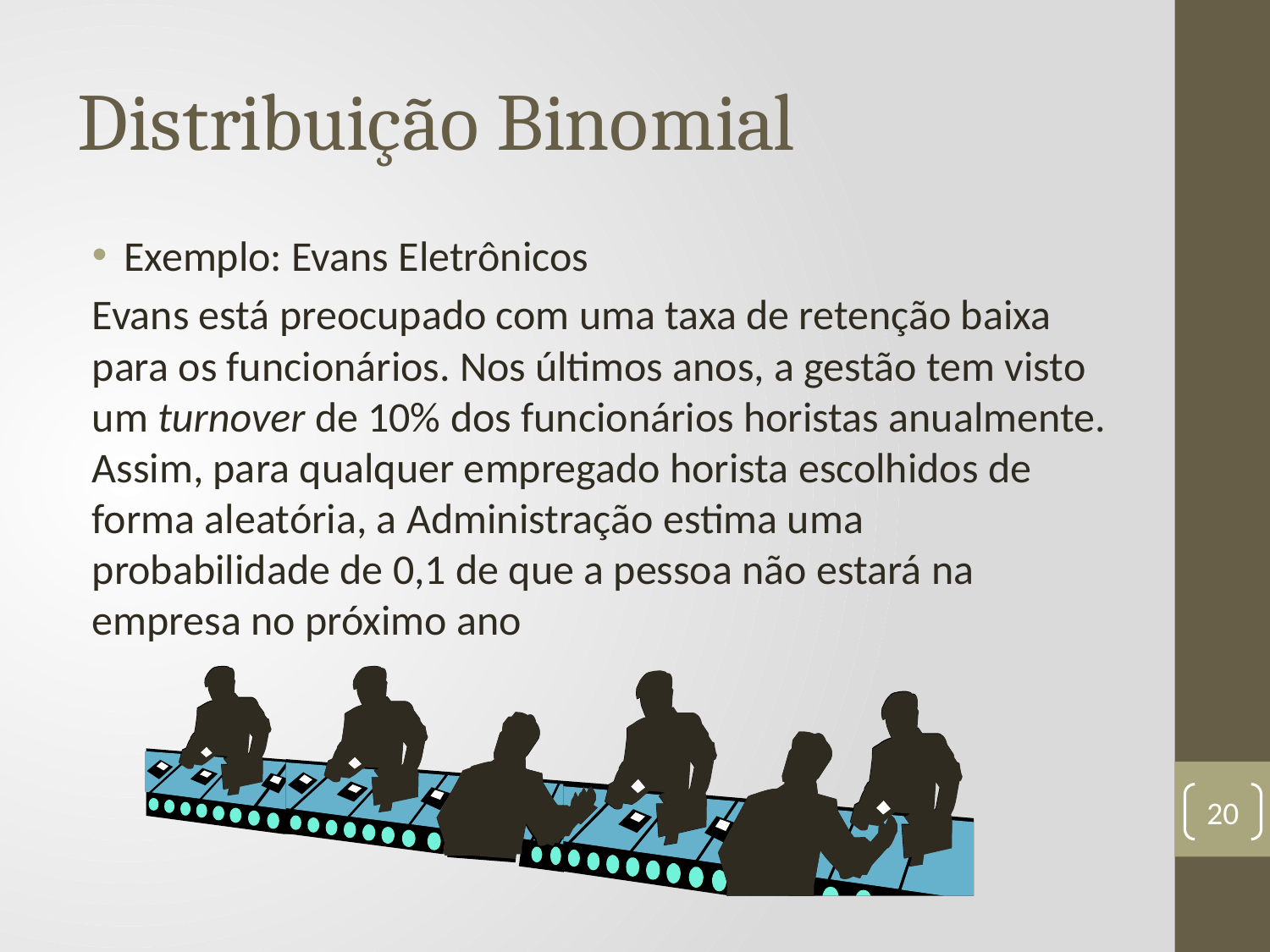

# Distribuição Binomial
Exemplo: Evans Eletrônicos
Evans está preocupado com uma taxa de retenção baixa para os funcionários. Nos últimos anos, a gestão tem visto um turnover de 10% dos funcionários horistas anualmente. Assim, para qualquer empregado horista escolhidos de forma aleatória, a Administração estima uma probabilidade de 0,1 de que a pessoa não estará na empresa no próximo ano

20